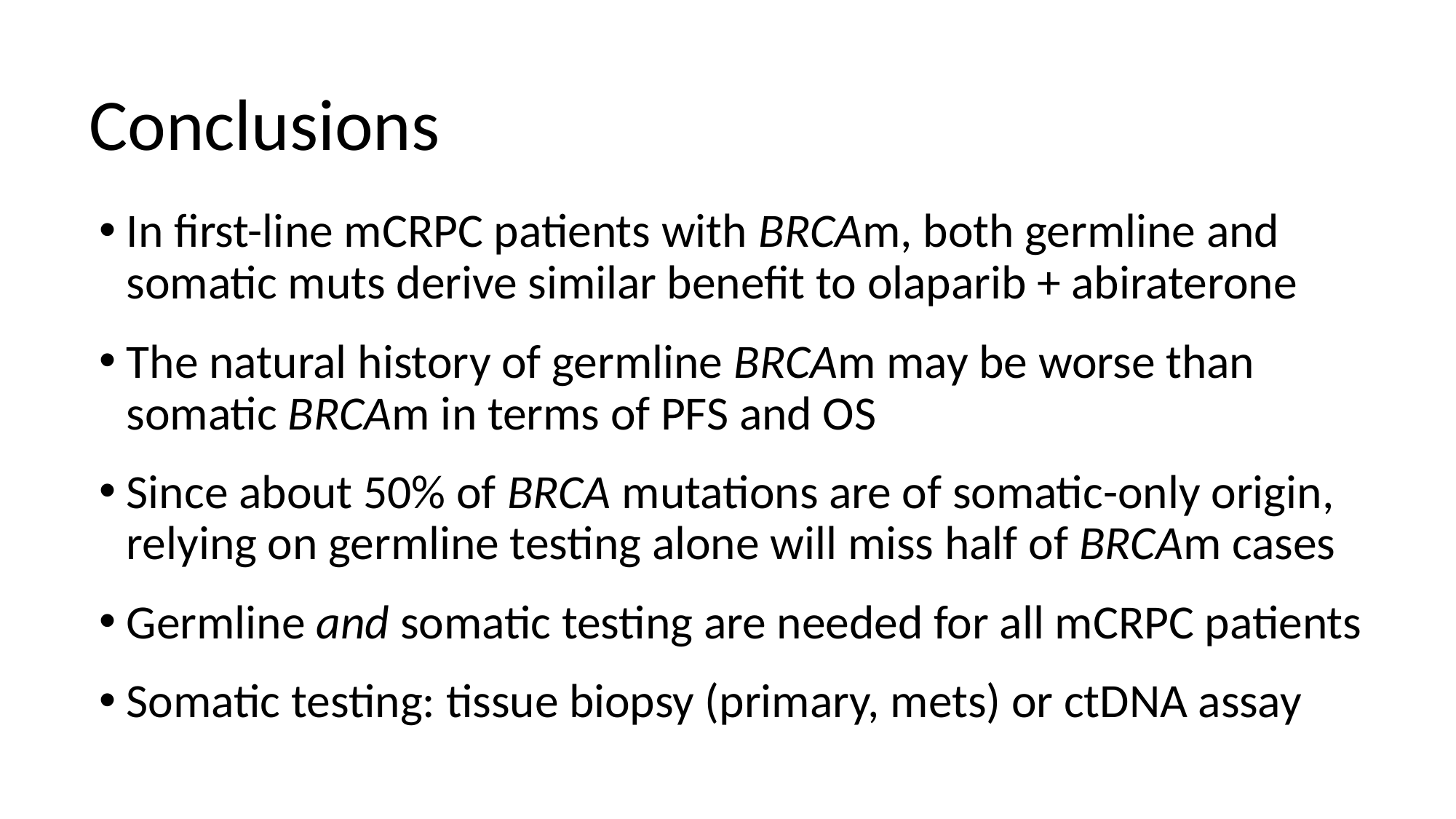

# Conclusions
In first-line mCRPC patients with BRCAm, both germline and somatic muts derive similar benefit to olaparib + abiraterone
The natural history of germline BRCAm may be worse than somatic BRCAm in terms of PFS and OS
Since about 50% of BRCA mutations are of somatic-only origin, relying on germline testing alone will miss half of BRCAm cases
Germline and somatic testing are needed for all mCRPC patients
Somatic testing: tissue biopsy (primary, mets) or ctDNA assay